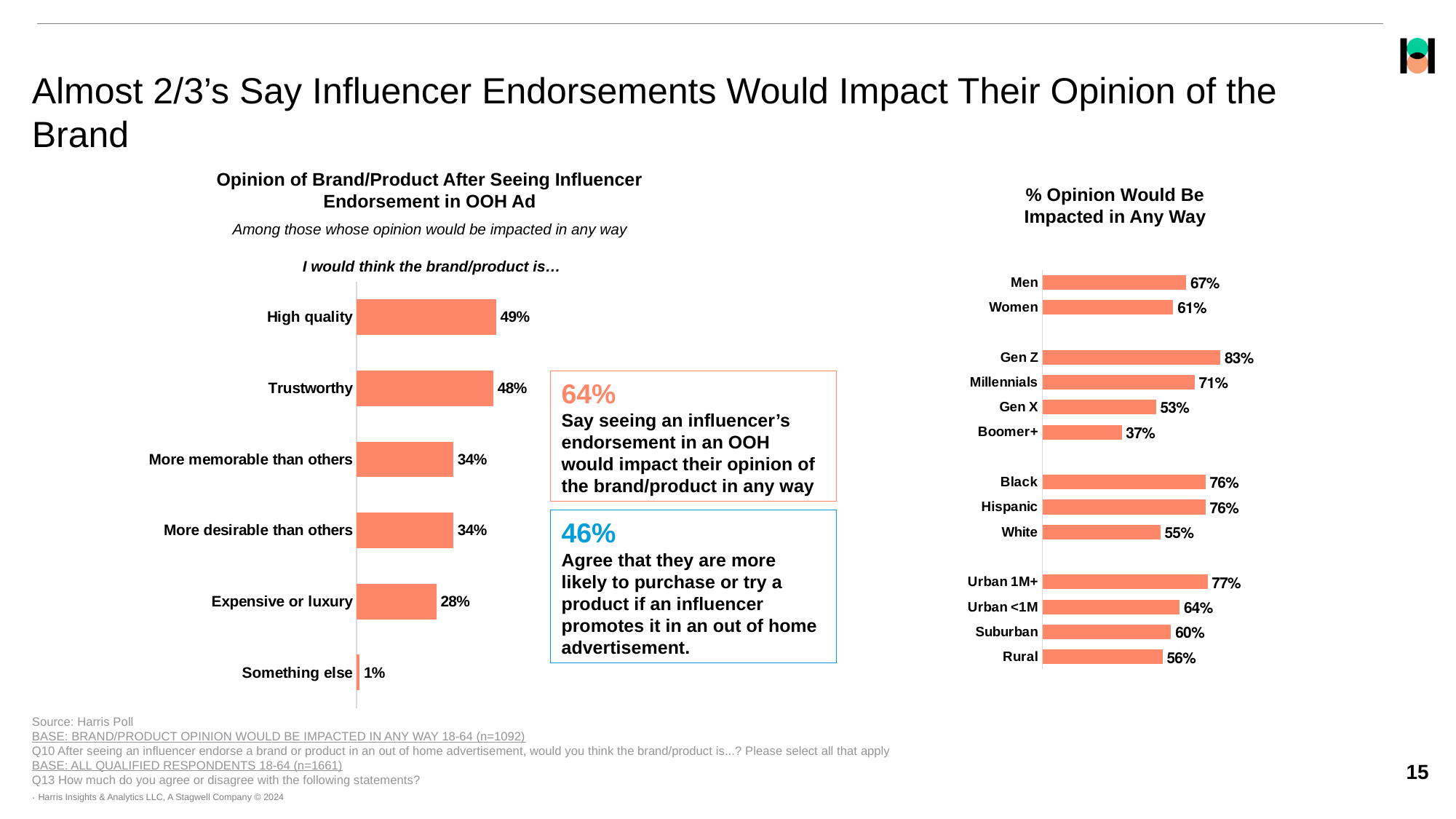

# Almost 2/3’s Say Influencer Endorsements Would Impact Their Opinion of the Brand
Opinion of Brand/Product After Seeing Influencer Endorsement in OOH Ad
% Opinion Would Be Impacted in Any Way
Among those whose opinion would be impacted in any way
I would think the brand/product is…

### Chart

| Category | % Yes |
|---|---|
| Men | 0.67 |
| Women | 0.61 |
|  | None |
| Gen Z | 0.83 |
| Millennials | 0.71 |
| Gen X | 0.53 |
| Boomer+ | 0.37 |
|  | None |
| Black | 0.76 |
| Hispanic | 0.76 |
| White | 0.55 |
|  | None |
| Urban 1M+ | 0.77 |
| Urban <1M | 0.64 |
| Suburban | 0.6 |
| Rural | 0.56 |

### Chart

| Category | Gen Pop |
|---|---|
| High quality | 0.49 |
| Trustworthy | 0.48 |
| More memorable than others | 0.34 |
| More desirable than others | 0.34 |
| Expensive or luxury | 0.28 |
| Something else | 0.01 |
64%
Say seeing an influencer’s endorsement in an OOH would impact their opinion of the brand/product in any way
46%
Agree that they are more likely to purchase or try a product if an influencer promotes it in an out of home advertisement.
Source: Harris Poll
BASE: BRAND/PRODUCT OPINION WOULD BE IMPACTED IN ANY WAY 18-64 (n=1092)
Q10 After seeing an influencer endorse a brand or product in an out of home advertisement, would you think the brand/product is...? Please select all that apply
BASE: ALL QUALIFIED RESPONDENTS 18-64 (n=1661)
Q13 How much do you agree or disagree with the following statements?
.